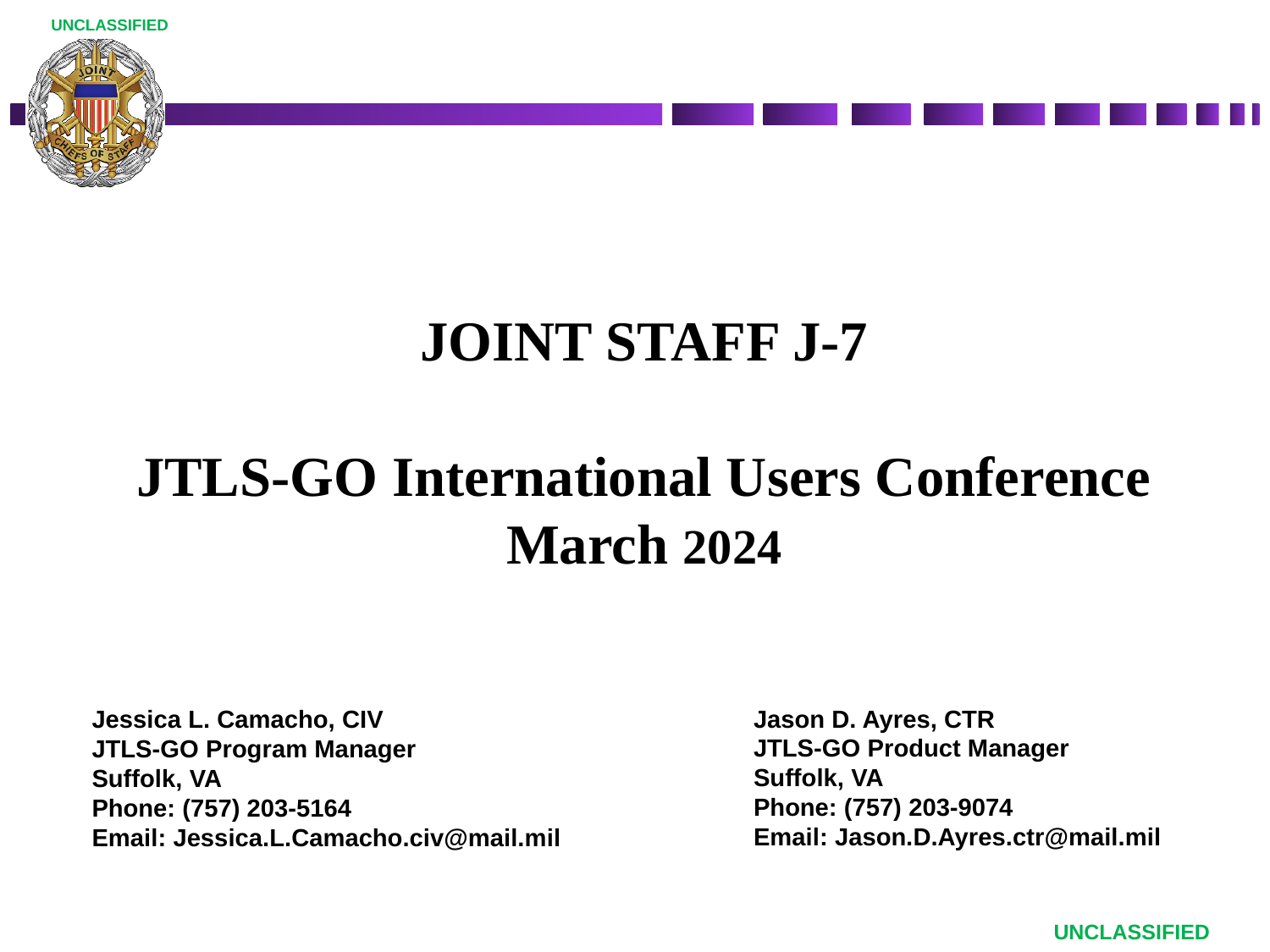

# JOINT STAFF J-7 JTLS-GO International Users Conference March 2024
Jason D. Ayres, CTR
JTLS-GO Product Manager
Suffolk, VA
Phone: (757) 203-9074
Email: Jason.D.Ayres.ctr@mail.mil
Jessica L. Camacho, CIV
JTLS-GO Program Manager
Suffolk, VA
Phone: (757) 203-5164
Email: Jessica.L.Camacho.civ@mail.mil